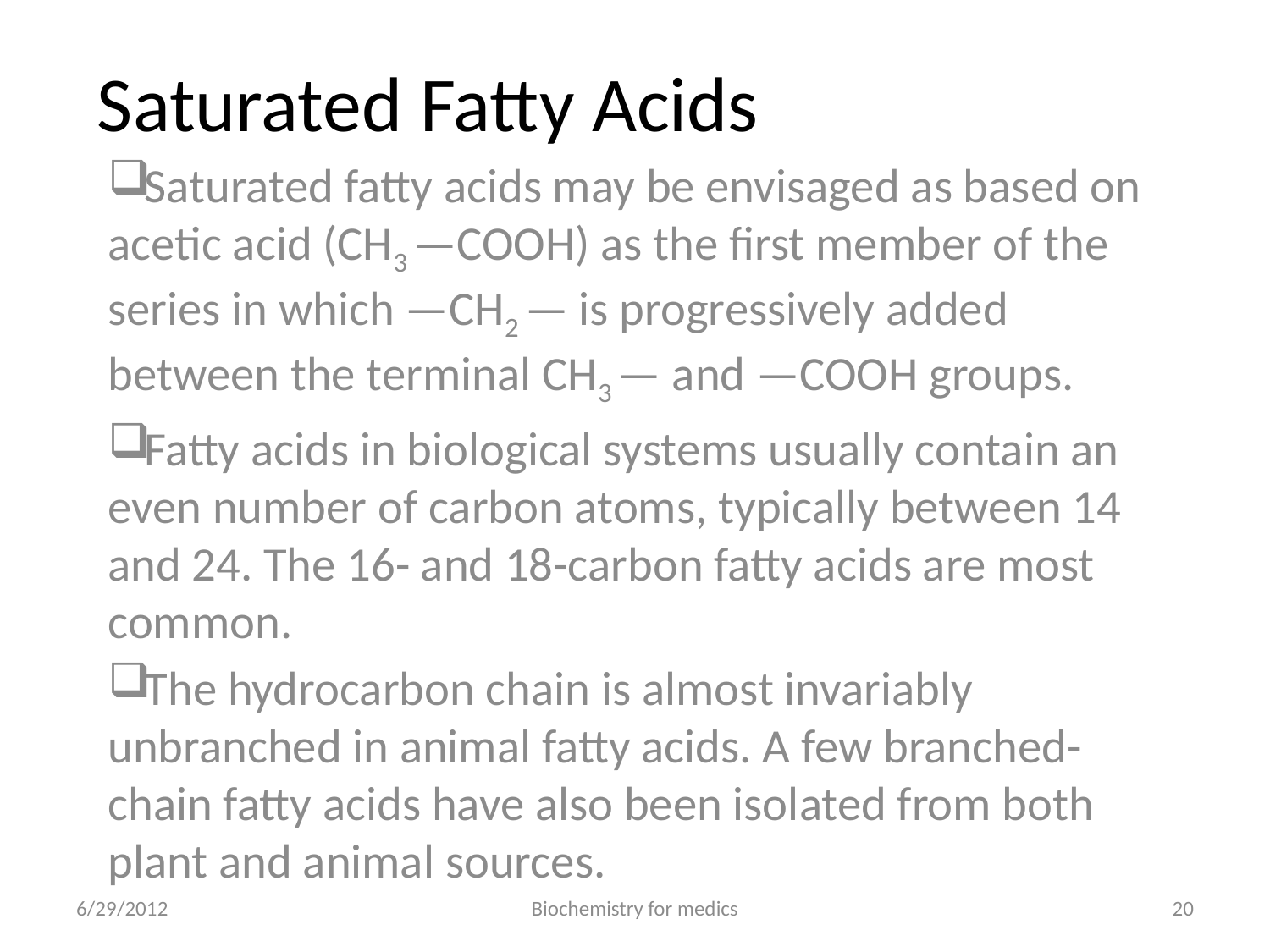

# Saturated Fatty Acids
Saturated fatty acids may be envisaged as based on acetic acid (CH3 —COOH) as the first member of the series in which —CH2 — is progressively added between the terminal CH3 — and —COOH groups.
Fatty acids in biological systems usually contain an even number of carbon atoms, typically between 14 and 24. The 16- and 18-carbon fatty acids are most common.
The hydrocarbon chain is almost invariably unbranched in animal fatty acids. A few branched-chain fatty acids have also been isolated from both plant and animal sources.

6/29/2012
Biochemistry for medics
20